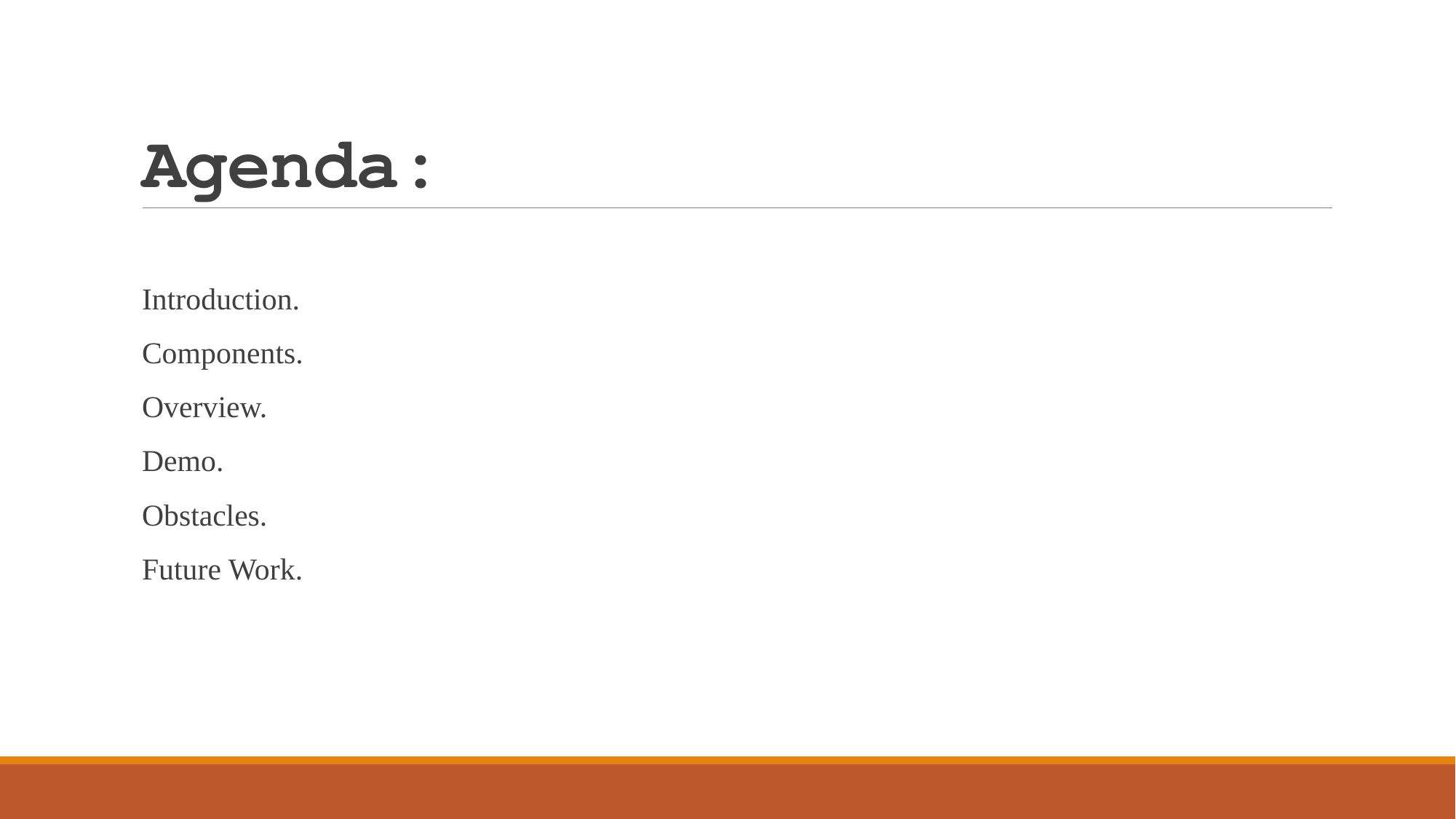

# Agenda:

Introduction.
Components.
Overview.
Demo.
Obstacles.
Future Work.